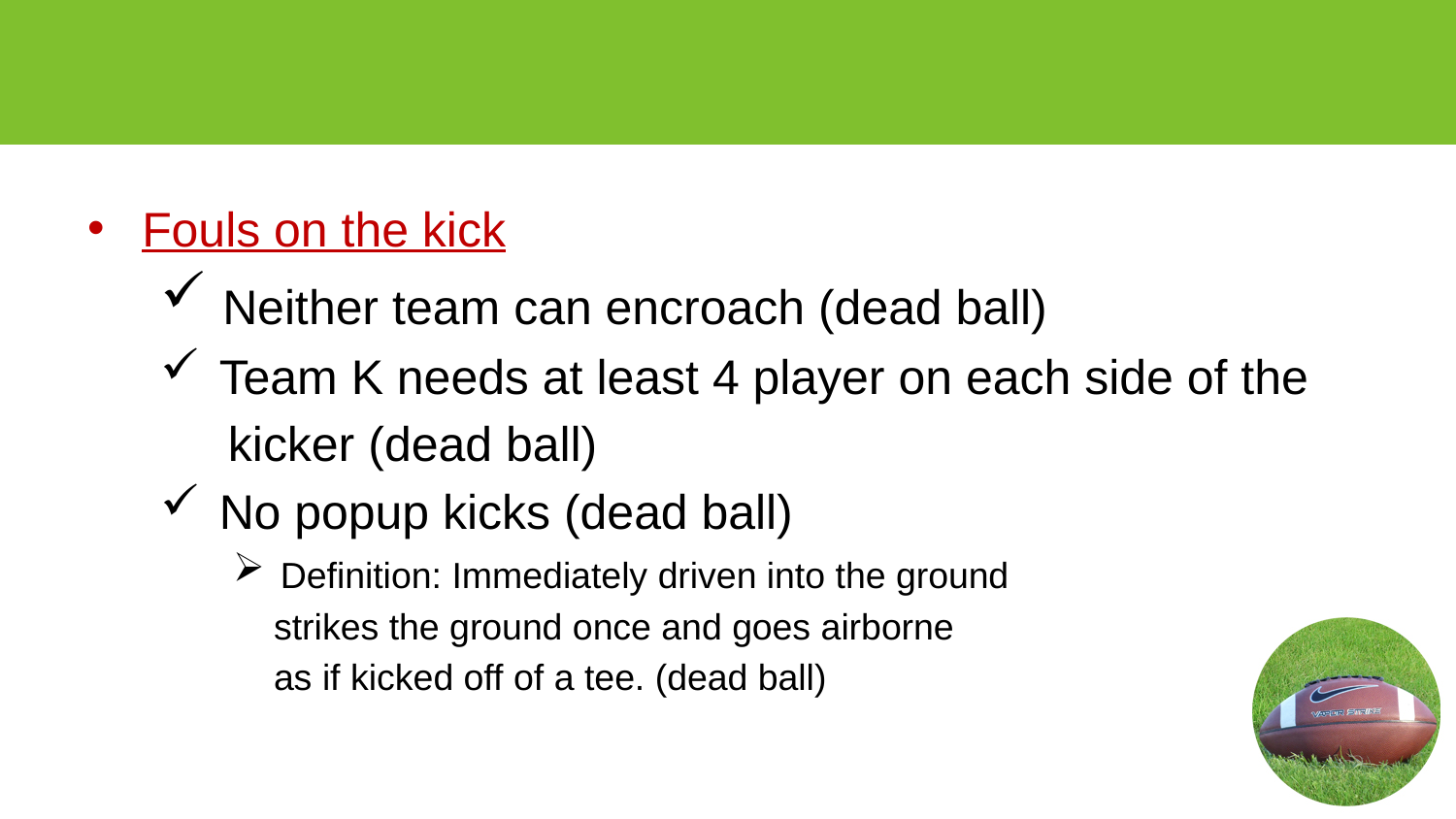

#
Fouls on the kick
 Neither team can encroach (dead ball)
 Team K needs at least 4 player on each side of the
     kicker (dead ball)
 No popup kicks (dead ball)
 Definition: Immediately driven into the ground
    strikes the ground once and goes airborne
    as if kicked off of a tee. (dead ball)